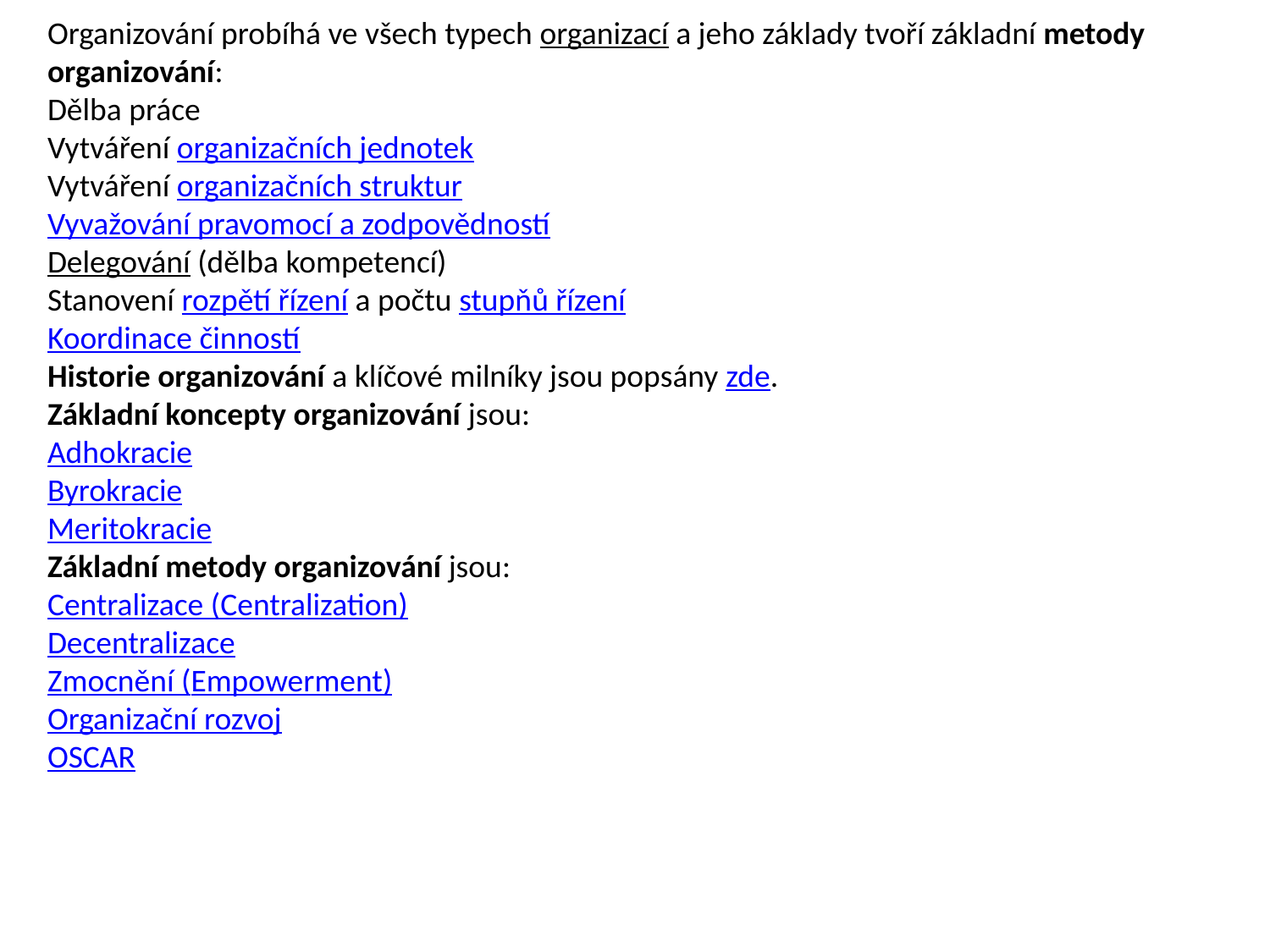

Organizování probíhá ve všech typech organizací a jeho základy tvoří základní metody organizování:
Dělba práce
Vytváření organizačních jednotek
Vytváření organizačních struktur
Vyvažování pravomocí a zodpovědností
Delegování (dělba kompetencí)
Stanovení rozpětí řízení a počtu stupňů řízení
Koordinace činností
Historie organizování a klíčové milníky jsou popsány zde.
Základní koncepty organizování jsou:
Adhokracie
Byrokracie
Meritokracie
Základní metody organizování jsou:
Centralizace (Centralization)
Decentralizace
Zmocnění (Empowerment)
Organizační rozvoj
OSCAR